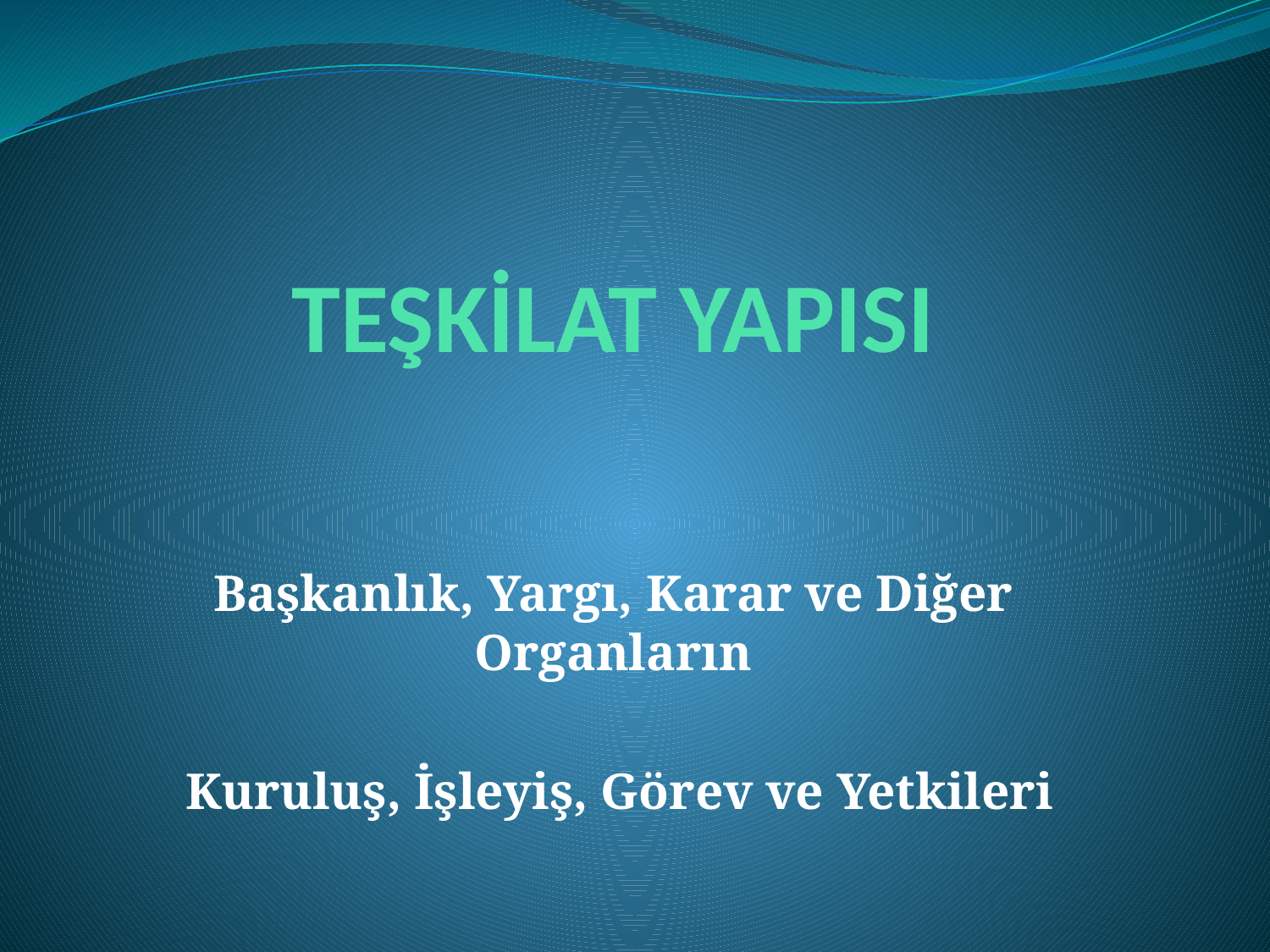

# TEŞKİLAT YAPISI
Başkanlık, Yargı, Karar ve Diğer Organların

 Kuruluş, İşleyiş, Görev ve Yetkileri